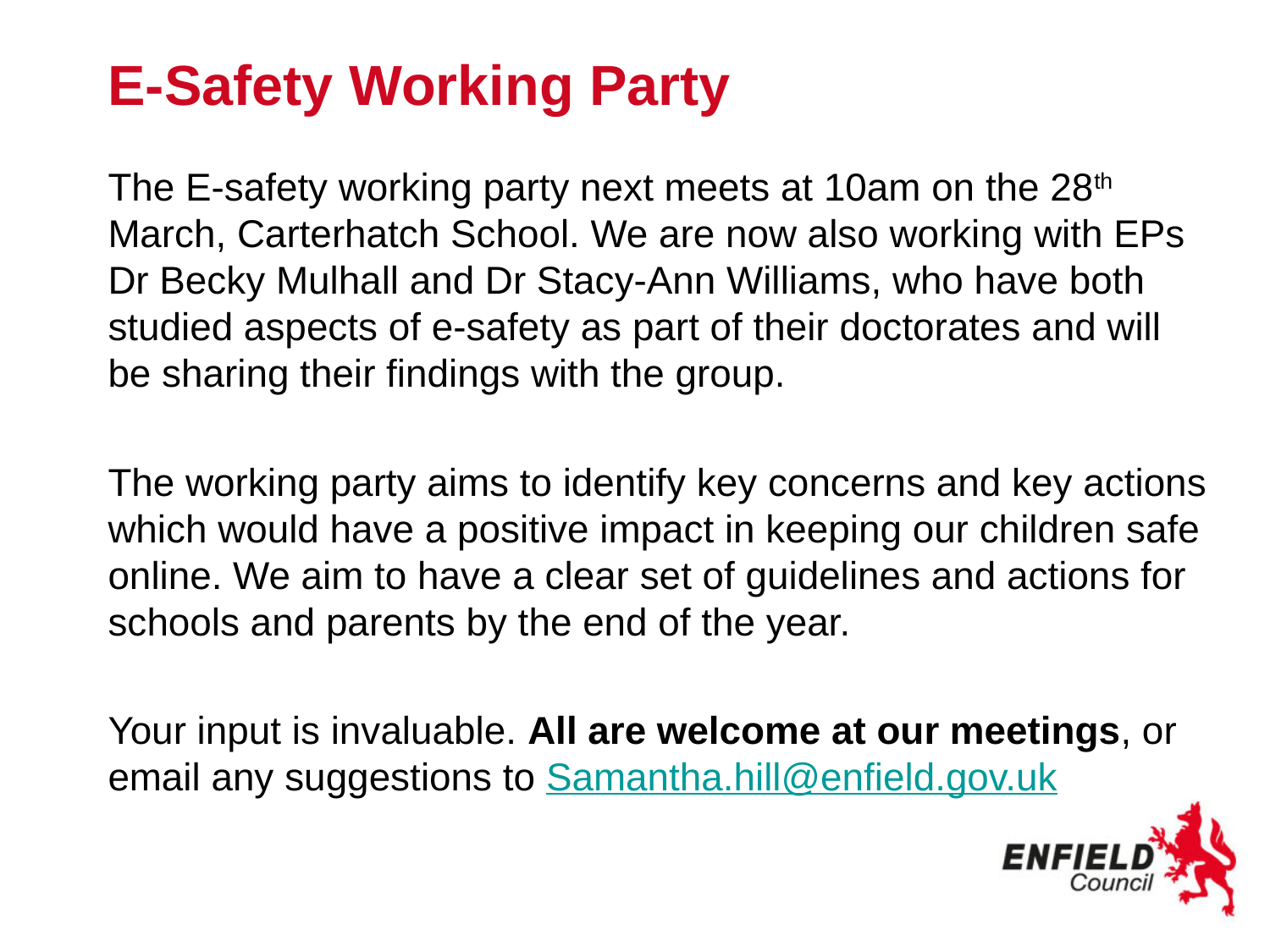

# E-Safety Working Party
The E-safety working party next meets at 10am on the 28th March, Carterhatch School. We are now also working with EPs Dr Becky Mulhall and Dr Stacy-Ann Williams, who have both studied aspects of e-safety as part of their doctorates and will be sharing their findings with the group.

The working party aims to identify key concerns and key actions which would have a positive impact in keeping our children safe online. We aim to have a clear set of guidelines and actions for schools and parents by the end of the year.

Your input is invaluable. All are welcome at our meetings, or email any suggestions to Samantha.hill@enfield.gov.uk